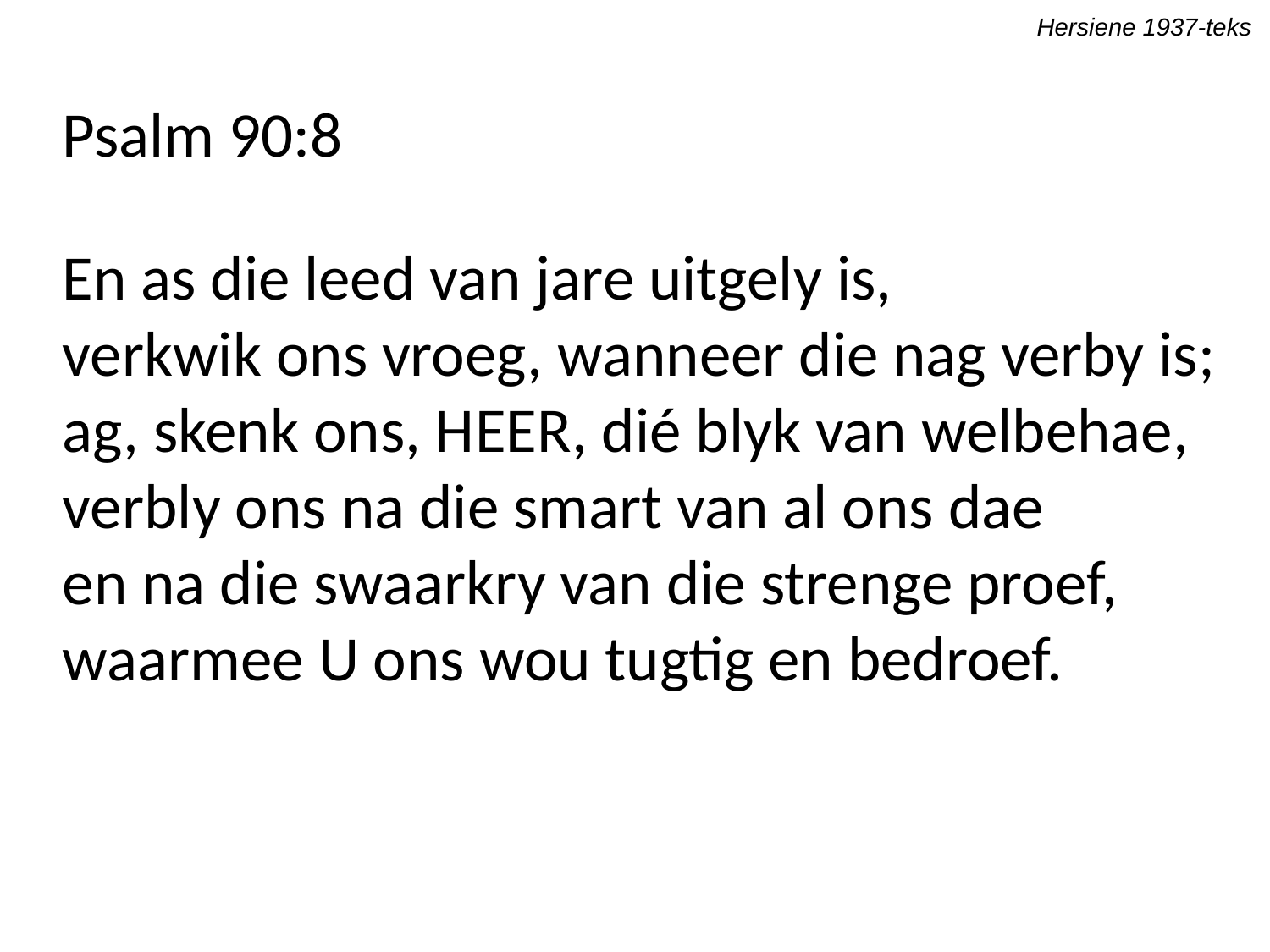

Hersiene 1937-teks
Psalm 90:8

En as die leed van jare uitgely is,
verkwik ons vroeg, wanneer die nag verby is;
ag, skenk ons, Heer, dié blyk van welbehae,
verbly ons na die smart van al ons dae
en na die swaarkry van die strenge proef,
waarmee U ons wou tugtig en bedroef.